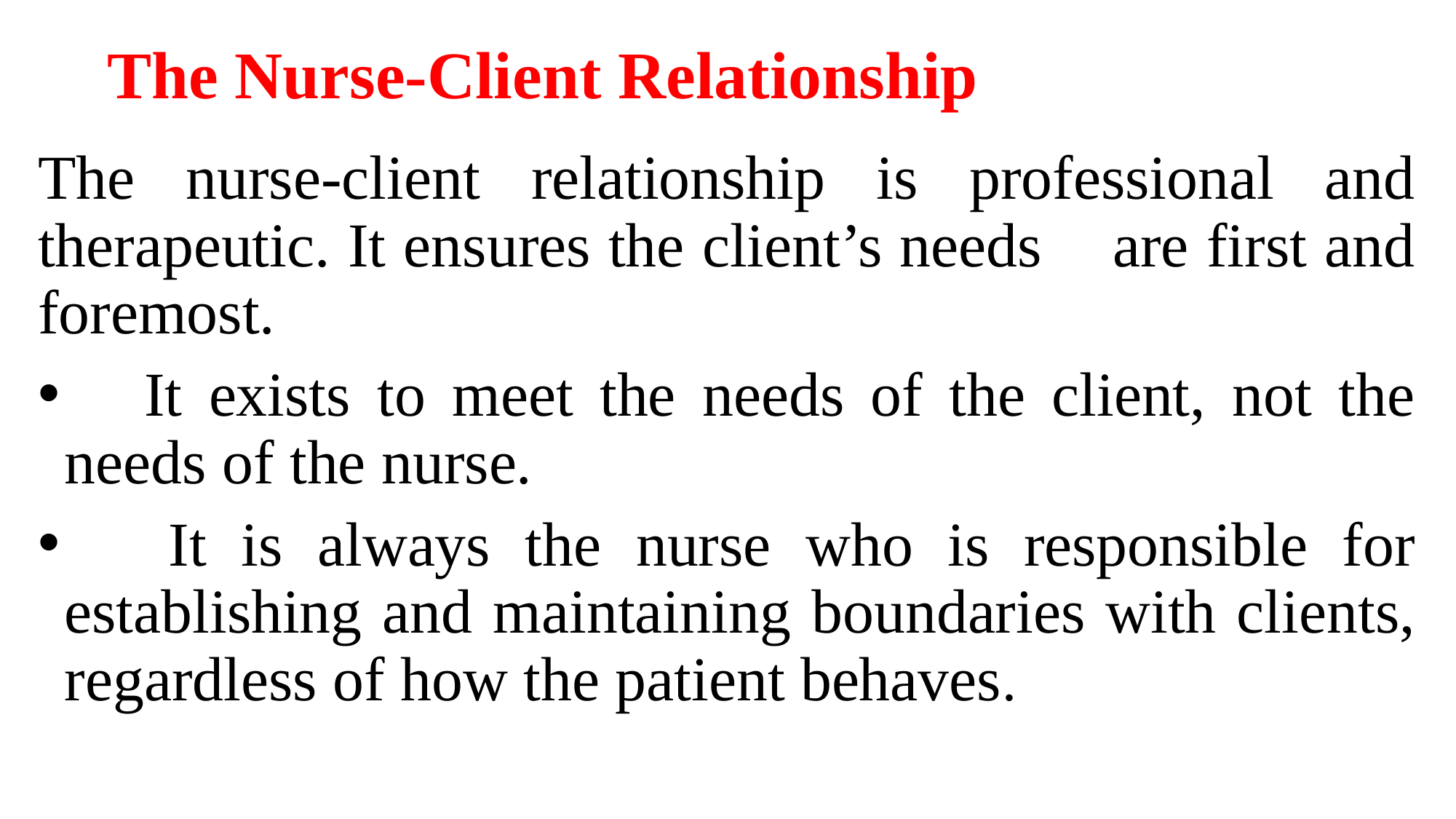

# The Nurse-Client Relationship
The nurse-client relationship is professional and therapeutic. It ensures the client’s needs    are first and foremost.
   It exists to meet the needs of the client, not the needs of the nurse.
   It is always the nurse who is responsible for establishing and maintaining boundaries with clients, regardless of how the patient behaves.